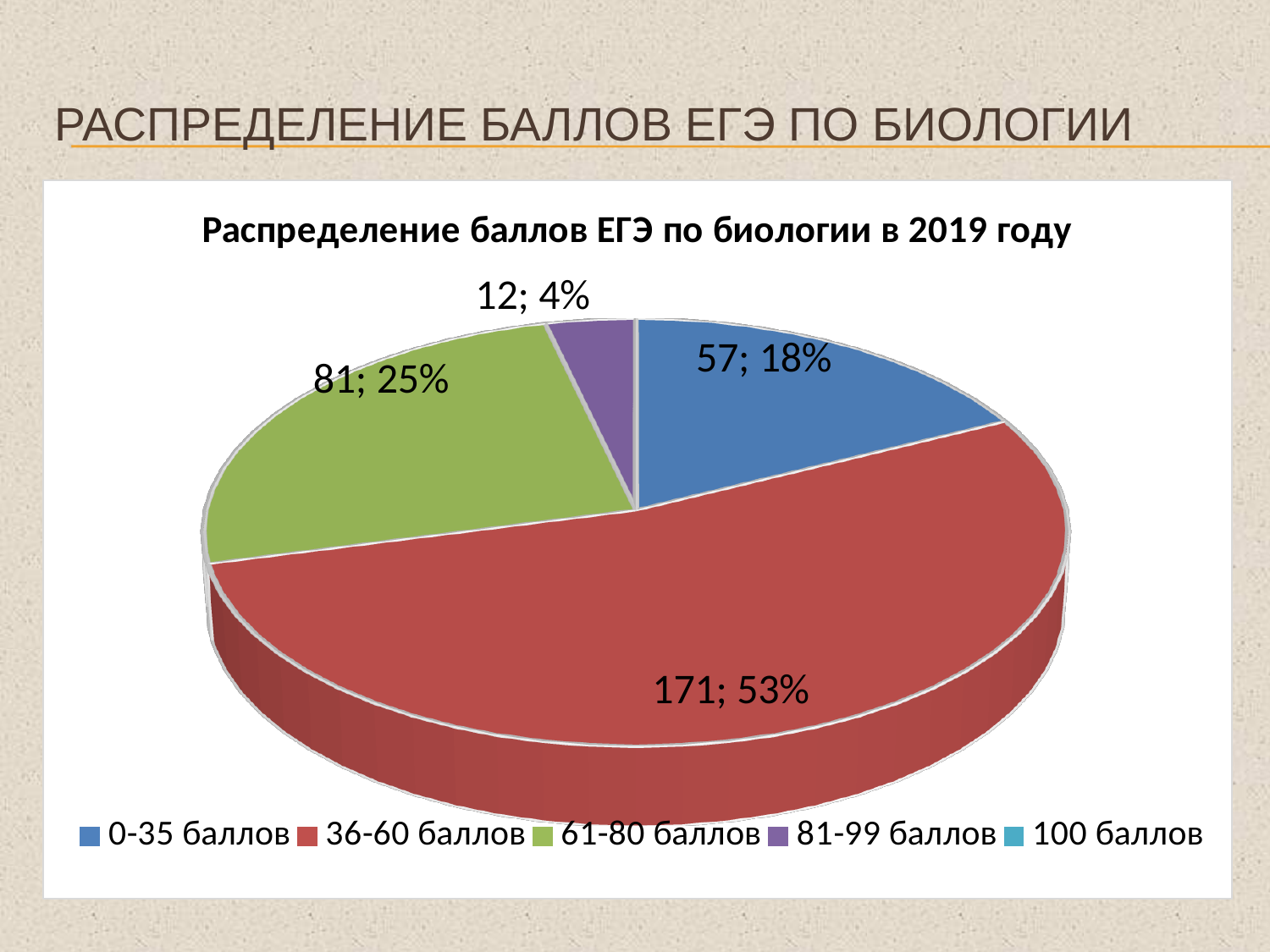

# Распределение баллов ЕГЭ по биологии

[unsupported chart]